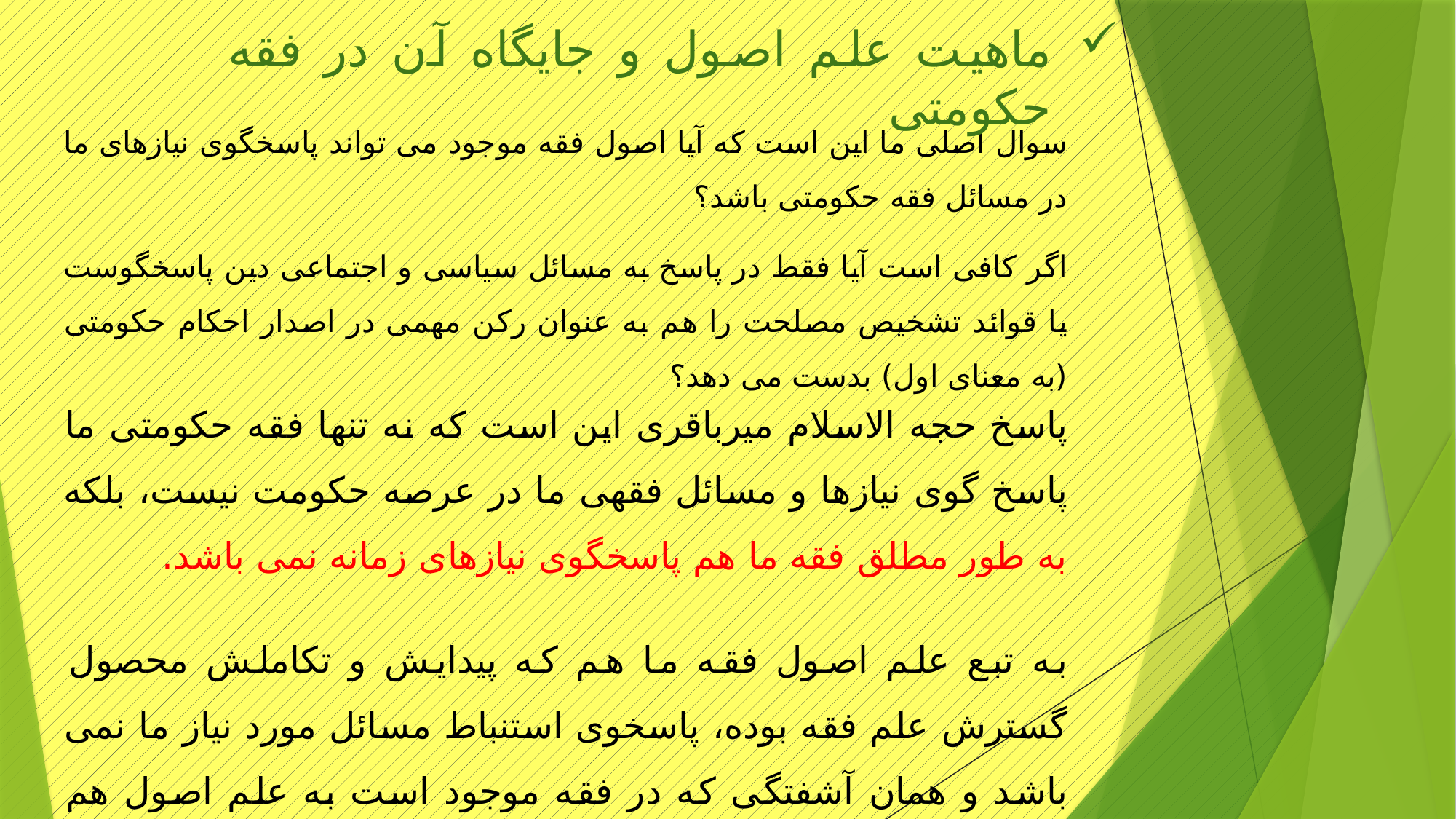

ماهیت علم اصول و جایگاه آن در فقه حکومتی
سوال اصلی ما این است که آیا اصول فقه موجود می تواند پاسخگوی نیازهای ما در مسائل فقه حکومتی باشد؟
اگر کافی است آیا فقط در پاسخ به مسائل سیاسی و اجتماعی دین پاسخگوست یا قوائد تشخیص مصلحت را هم به عنوان رکن مهمی در اصدار احکام حکومتی (به معنای اول) بدست می دهد؟
پاسخ حجه الاسلام میرباقری این است که نه تنها فقه حکومتی ما پاسخ گوی نیازها و مسائل فقهی ما در عرصه حکومت نیست، بلکه به طور مطلق فقه ما هم پاسخگوی نیازهای زمانه نمی باشد.

به تبع علم اصول فقه ما هم که پیدایش و تکاملش محصول گسترش علم فقه بوده، پاسخوی استنباط مسائل مورد نیاز ما نمی باشد و همان آشفتگی که در فقه موجود است به علم اصول هم سرایت نموده است.